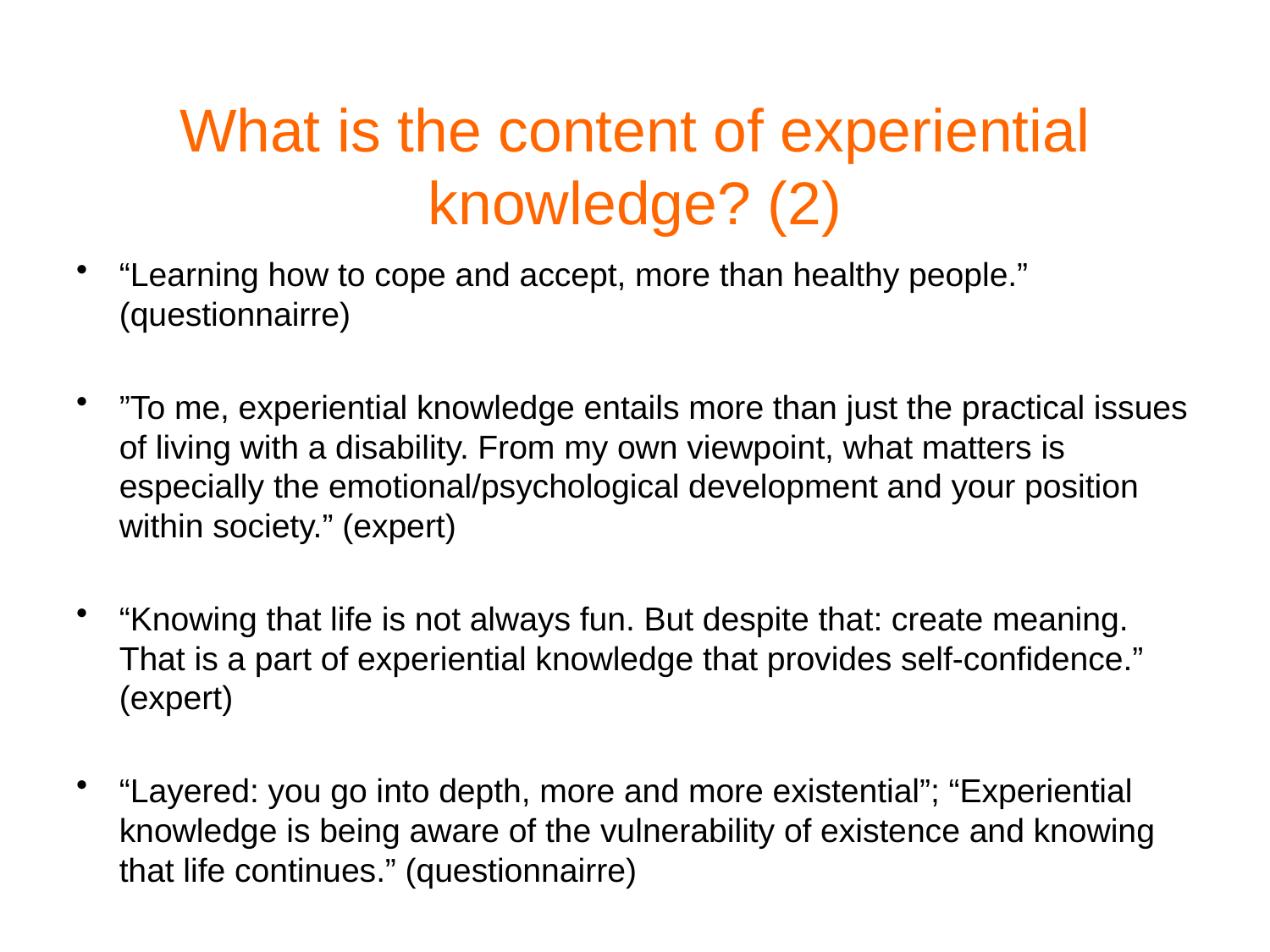

# What is the content of experiential knowledge? (2)
“Learning how to cope and accept, more than healthy people.” (questionnairre)

”To me, experiential knowledge entails more than just the practical issues of living with a disability. From my own viewpoint, what matters is especially the emotional/psychological development and your position within society.” (expert)

“Knowing that life is not always fun. But despite that: create meaning. That is a part of experiential knowledge that provides self-confidence.” (expert)

“Layered: you go into depth, more and more existential”; “Experiential knowledge is being aware of the vulnerability of existence and knowing that life continues.” (questionnairre)